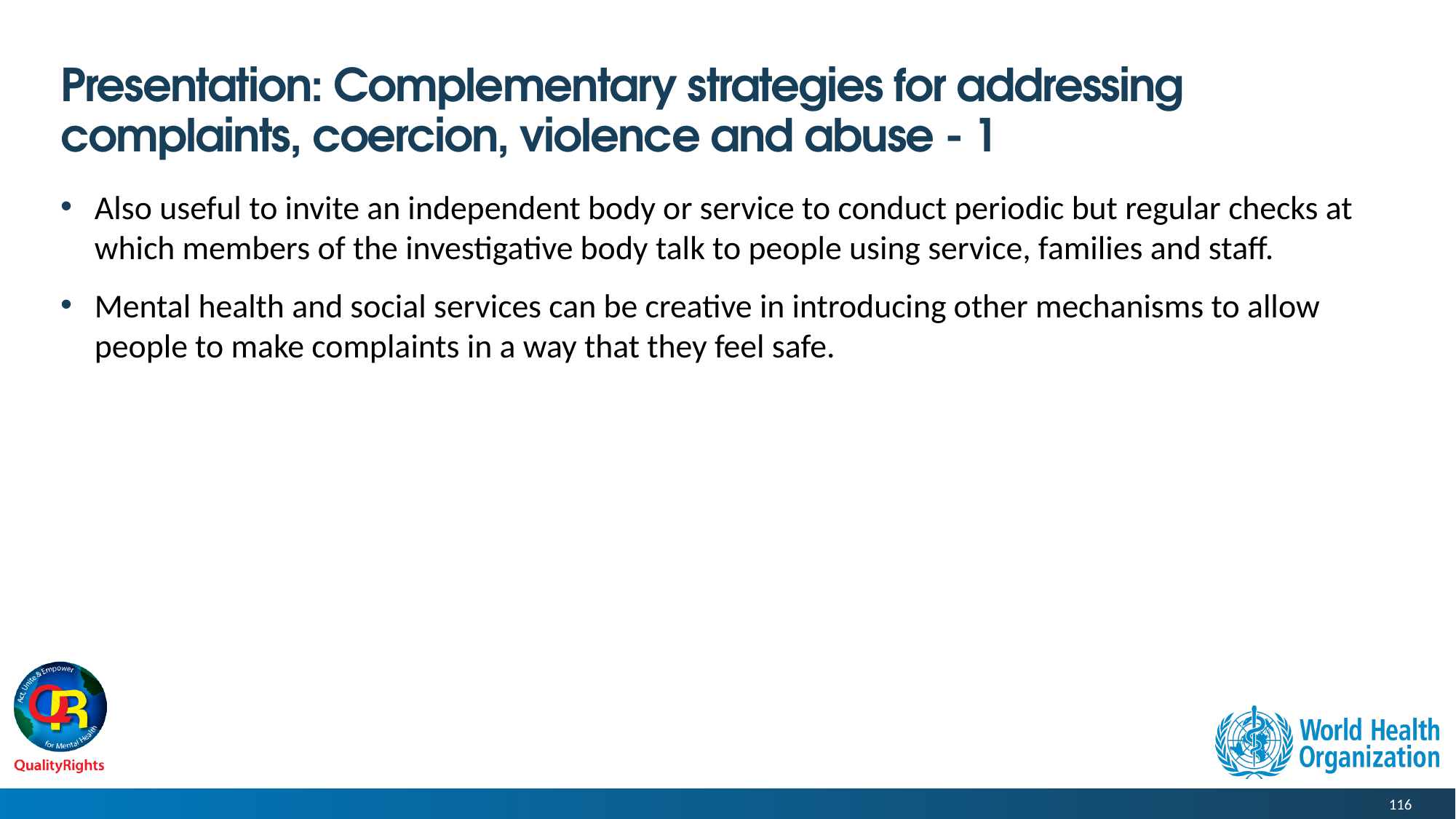

# Presentation: Complementary strategies for addressing complaints, coercion, violence and abuse - 1
Also useful to invite an independent body or service to conduct periodic but regular checks at which members of the investigative body talk to people using service, families and staff.
Mental health and social services can be creative in introducing other mechanisms to allow people to make complaints in a way that they feel safe.